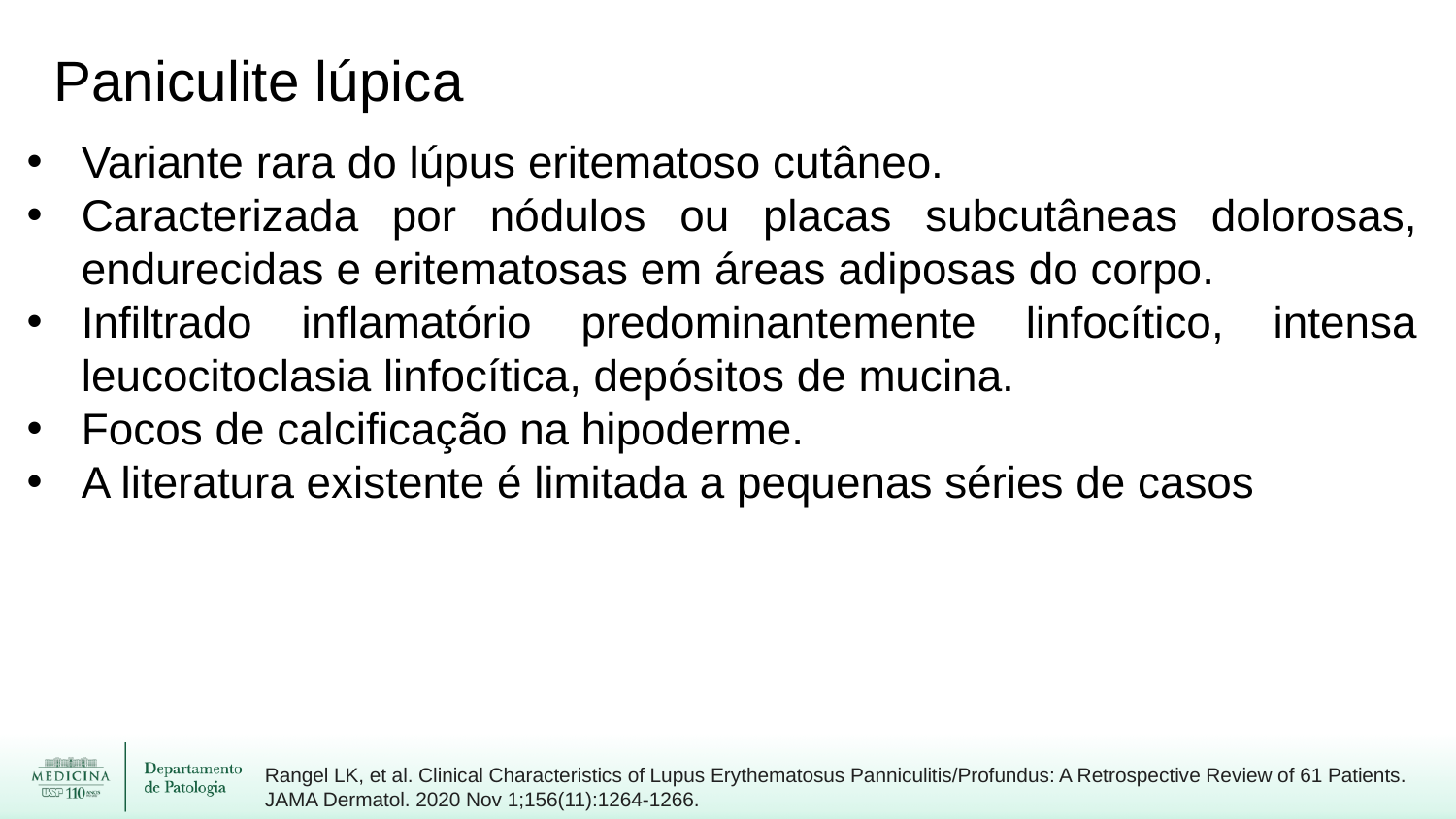

Paniculite lúpica
Variante rara do lúpus eritematoso cutâneo.
Caracterizada por nódulos ou placas subcutâneas dolorosas, endurecidas e eritematosas em áreas adiposas do corpo.
Infiltrado inflamatório predominantemente linfocítico, intensa leucocitoclasia linfocítica, depósitos de mucina.
Focos de calcificação na hipoderme.
A literatura existente é limitada a pequenas séries de casos
Rangel LK, et al. Clinical Characteristics of Lupus Erythematosus Panniculitis/Profundus: A Retrospective Review of 61 Patients. JAMA Dermatol. 2020 Nov 1;156(11):1264-1266.